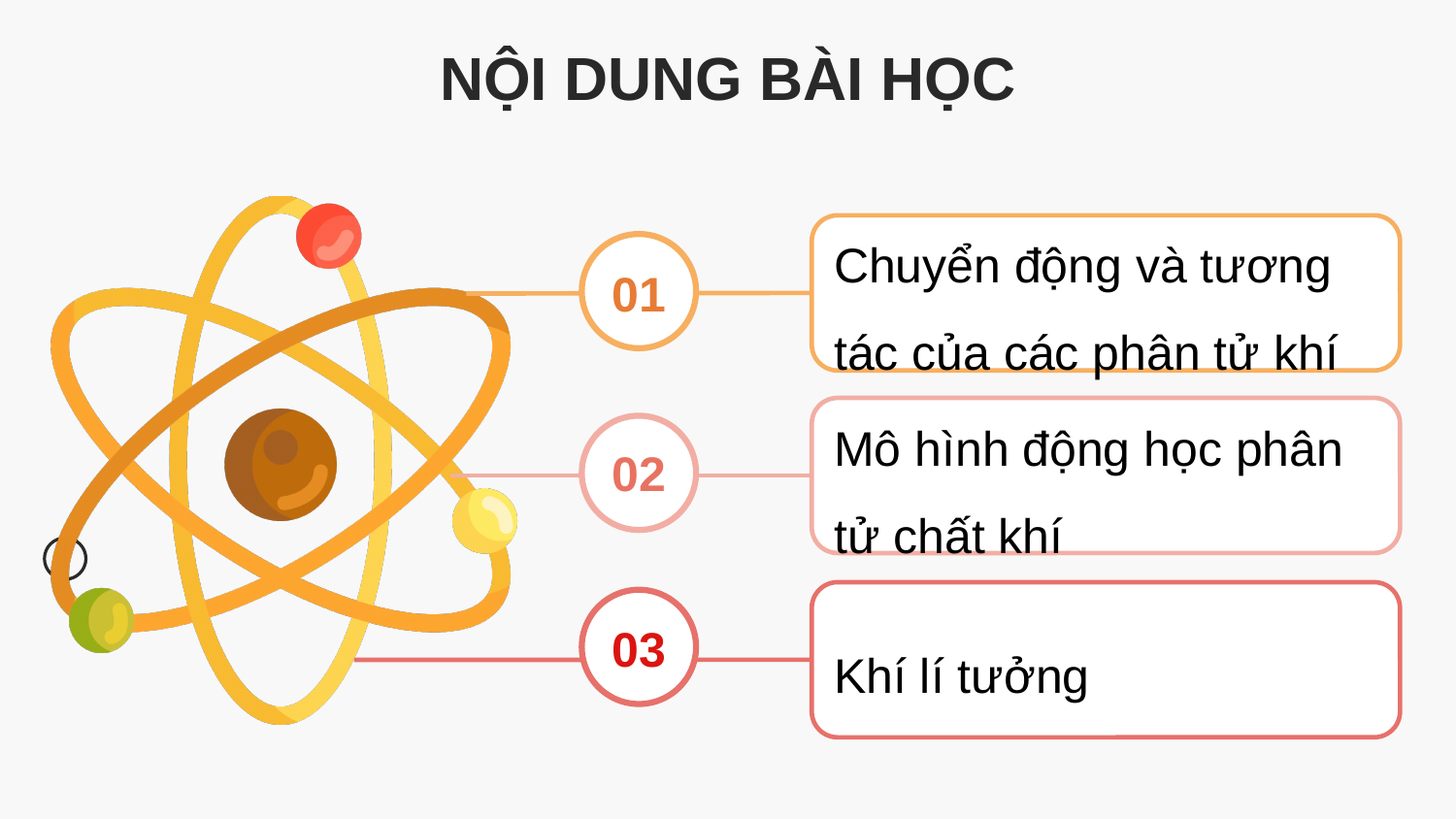

# NỘI DUNG BÀI HỌC

Chuyển động và tương tác của các phân tử khí

01
Mô hình động học phân tử chất khí

02
Khí lí tưởng

03